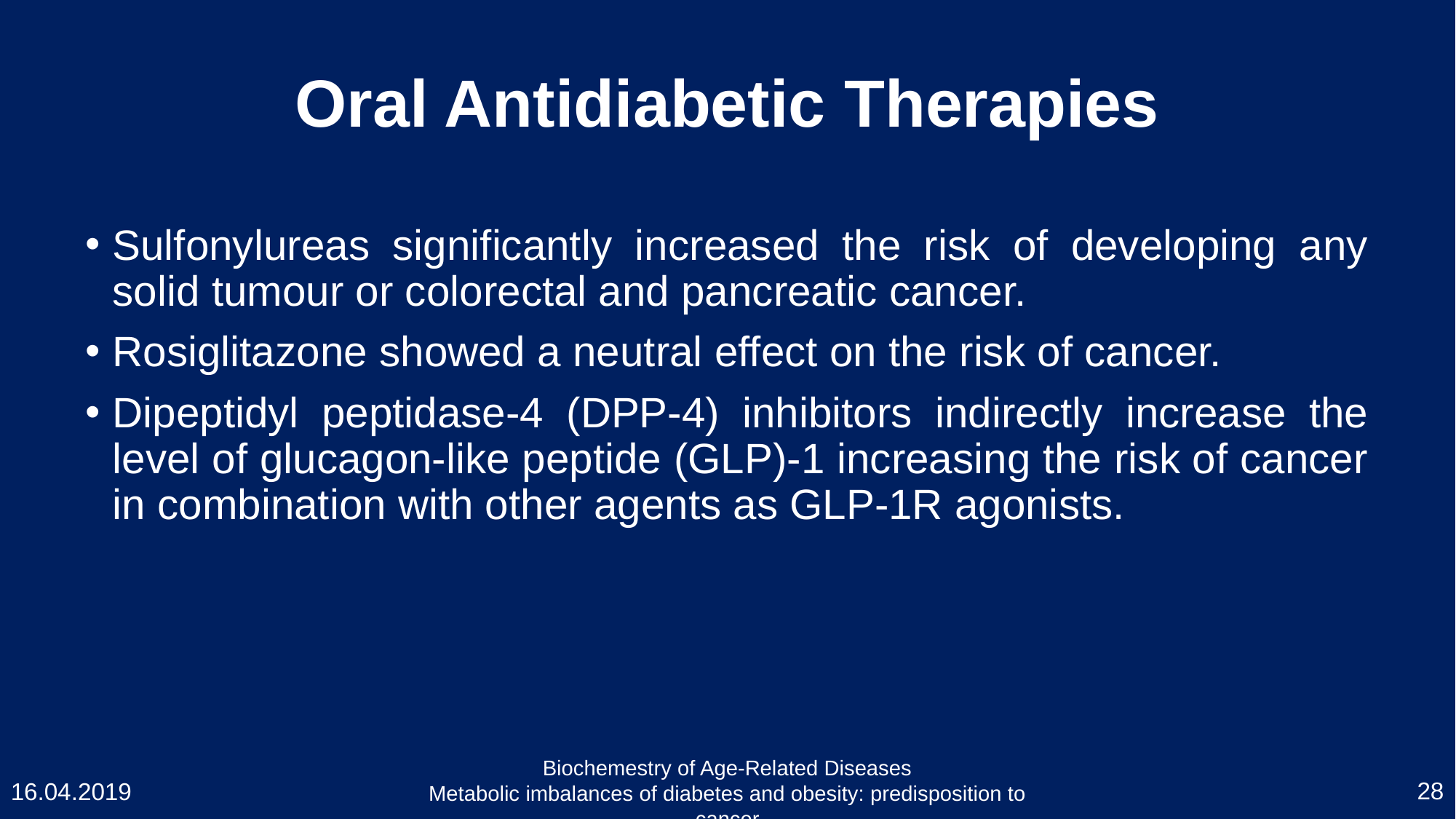

# Oral Antidiabetic Therapies
Sulfonylureas significantly increased the risk of developing any solid tumour or colorectal and pancreatic cancer.
Rosiglitazone showed a neutral effect on the risk of cancer.
Dipeptidyl peptidase-4 (DPP-4) inhibitors indirectly increase the level of glucagon-like peptide (GLP)-1 increasing the risk of cancer in combination with other agents as GLP-1R agonists.
Biochemestry of Age-Related Diseases
Metabolic imbalances of diabetes and obesity: predisposition to cancer
28
16.04.2019